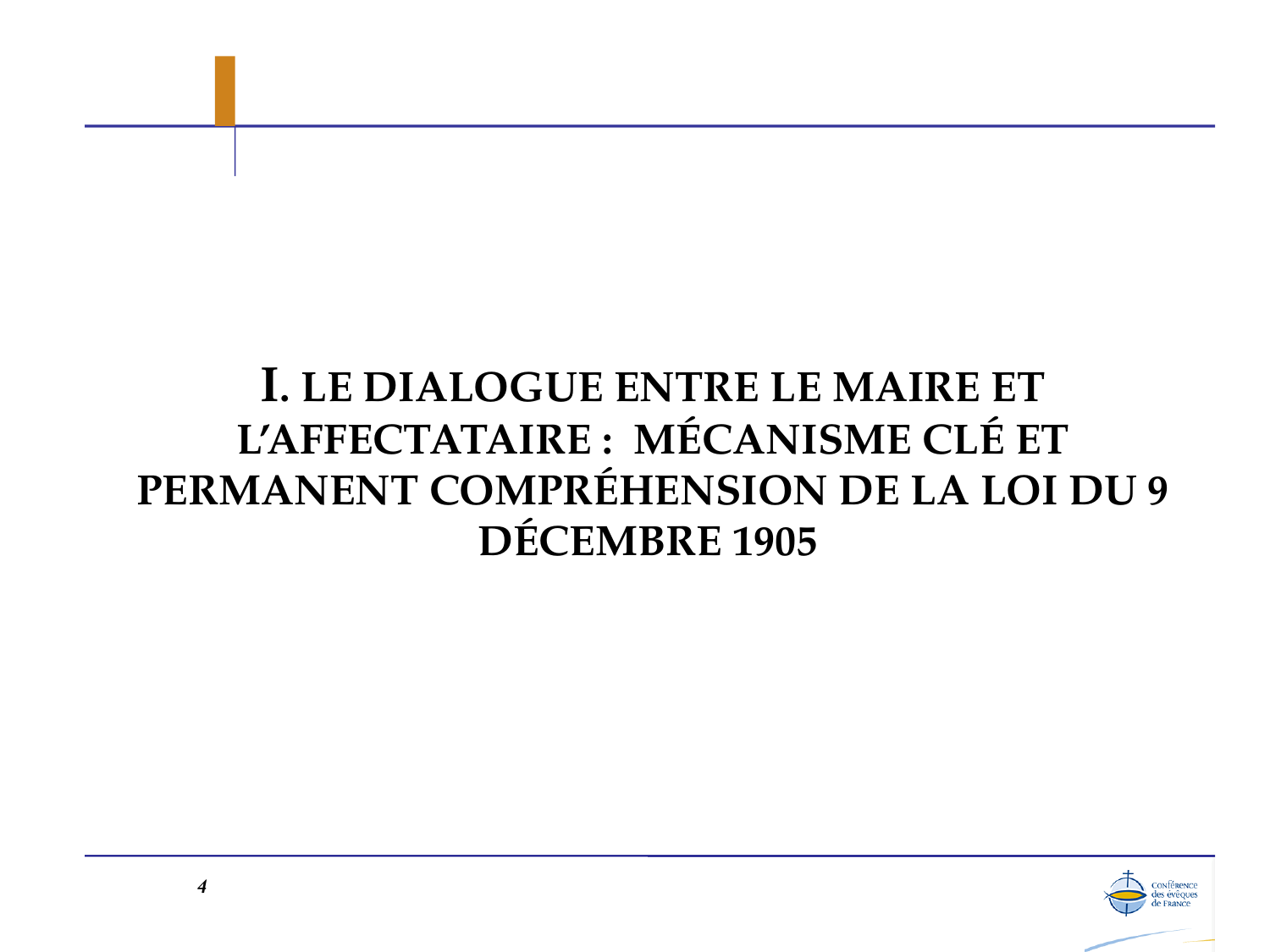

I. LE DIALOGUE ENTRE LE MAIRE ET L’AFFECTATAIRE :  MÉCANISME CLÉ ET PERMANENT COMPRÉHENSION DE LA LOI DU 9 DÉCEMBRE 1905